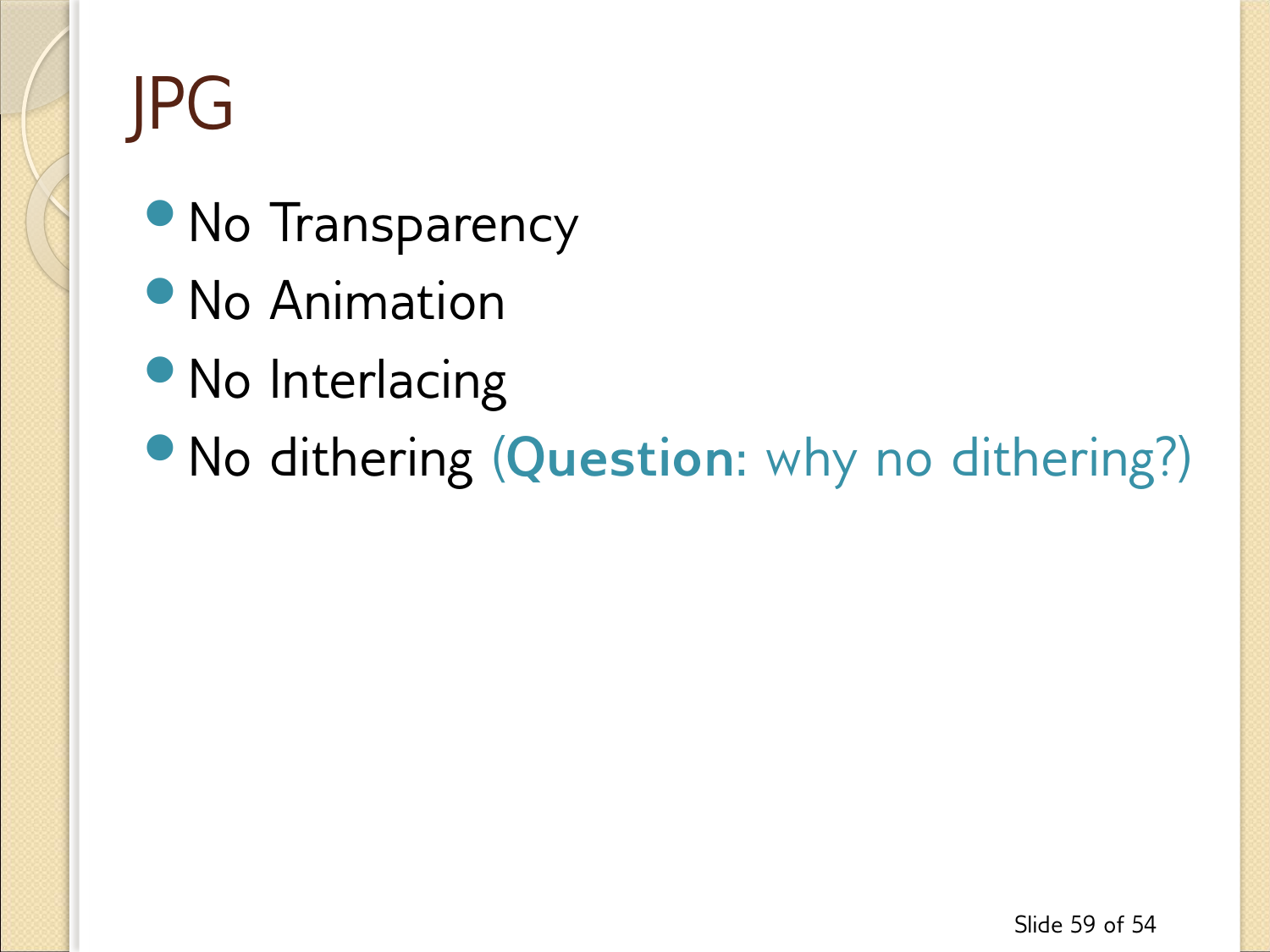

# JPG
No Transparency
No Animation
No Interlacing
No dithering (Question: why no dithering?)